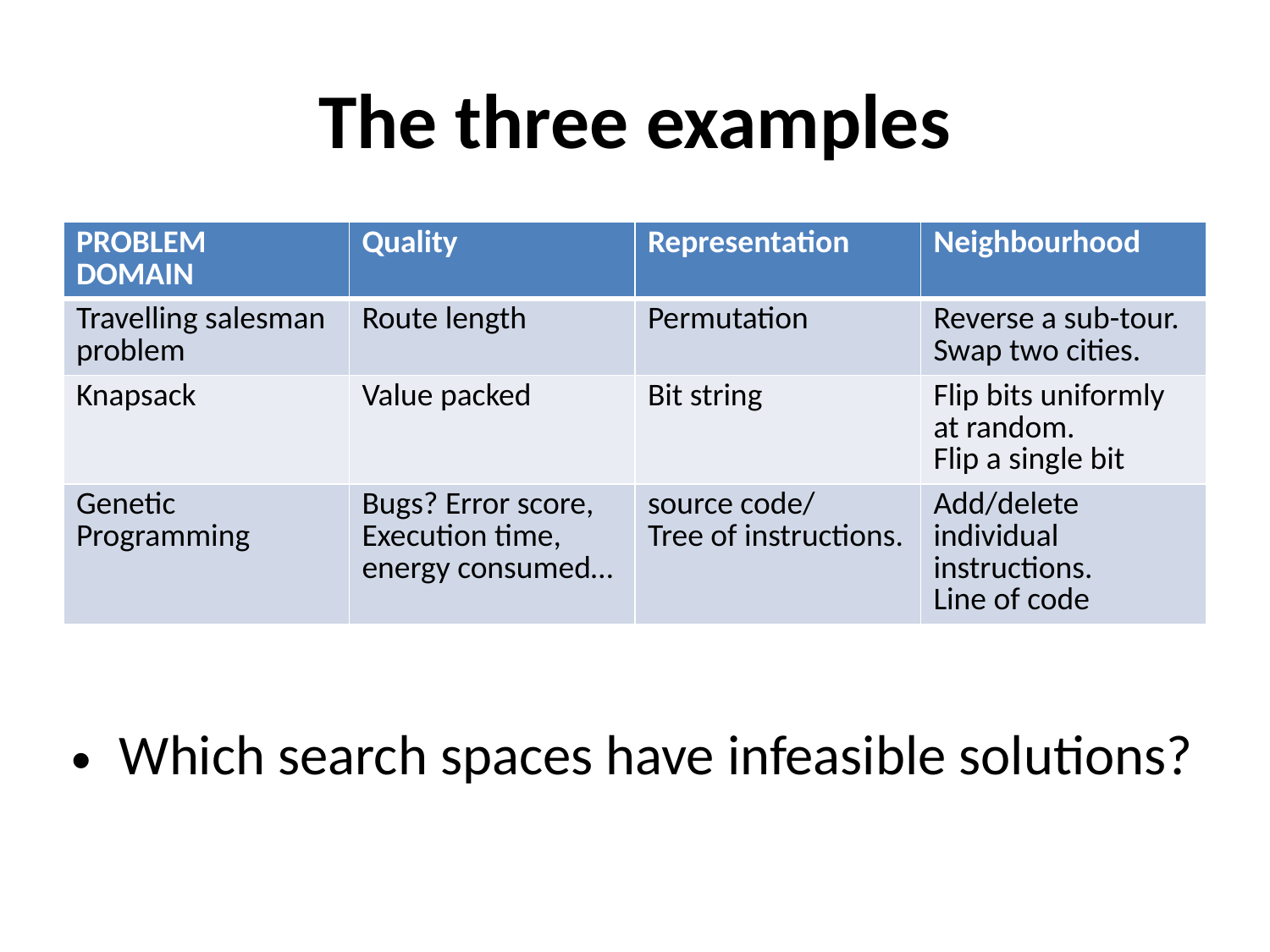

# The three examples
| PROBLEM DOMAIN | Quality | Representation | Neighbourhood |
| --- | --- | --- | --- |
| Travelling salesman problem | Route length | Permutation | Reverse a sub-tour. Swap two cities. |
| Knapsack | Value packed | Bit string | Flip bits uniformly at random. Flip a single bit |
| Genetic Programming | Bugs? Error score, Execution time, energy consumed… | source code/ Tree of instructions. | Add/delete individual instructions. Line of code |
Which search spaces have infeasible solutions?